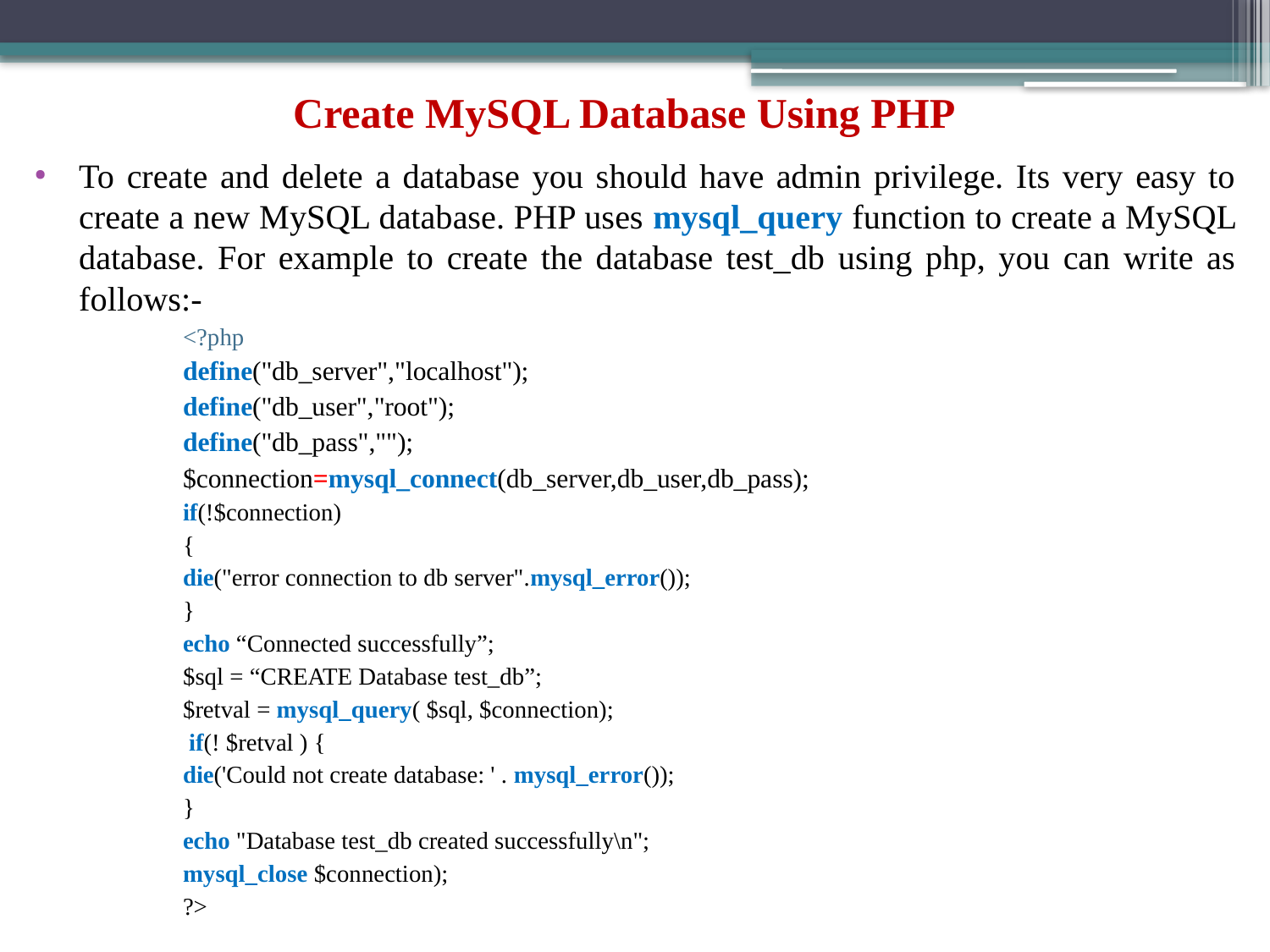

# Create MySQL Database Using PHP
To create and delete a database you should have admin privilege. Its very easy to create a new MySQL database. PHP uses mysql_query function to create a MySQL database. For example to create the database test_db using php, you can write as follows:-
<?php
define("db_server","localhost");
define("db_user","root");
define("db_pass","");
$connection=mysql_connect(db_server,db_user,db_pass);
if(!$connection)
{
die("error connection to db server".mysql_error());
}
echo “Connected successfully”;
$sql = “CREATE Database test_db”;
$retval = mysql_query( $sql, $connection);
 if(! $retval ) {
die('Could not create database: ' . mysql_error());
}
echo "Database test_db created successfully\n";
mysql_close $connection);
?>